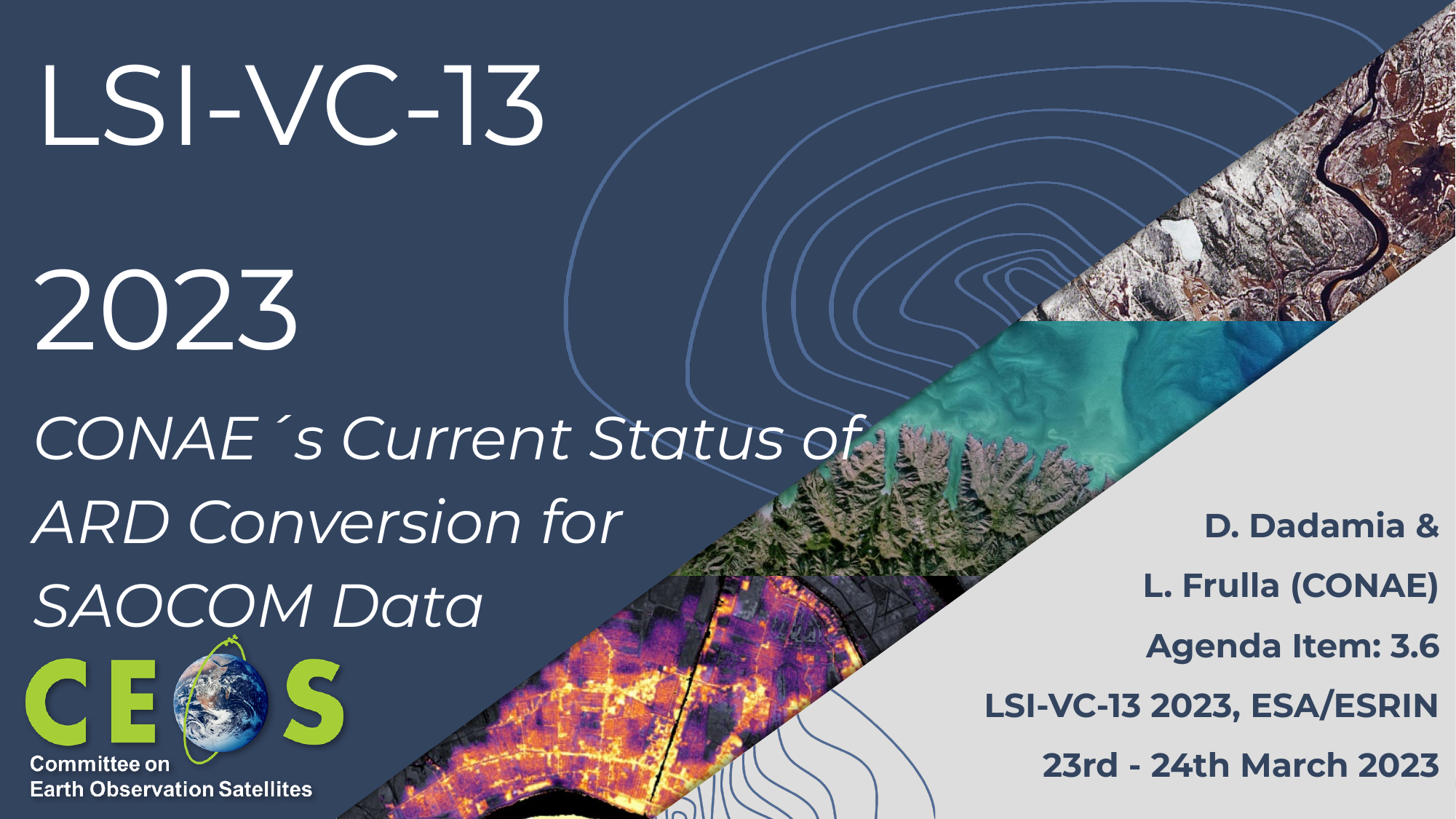

# LSI-VC-13
2023
CONAE´s Current Status of ARD Conversion for SAOCOM Data

D. Dadamia &
L. Frulla (CONAE)
Agenda Item: 3.6
LSI-VC-13 2023, ESA/ESRIN
23rd - 24th March 2023